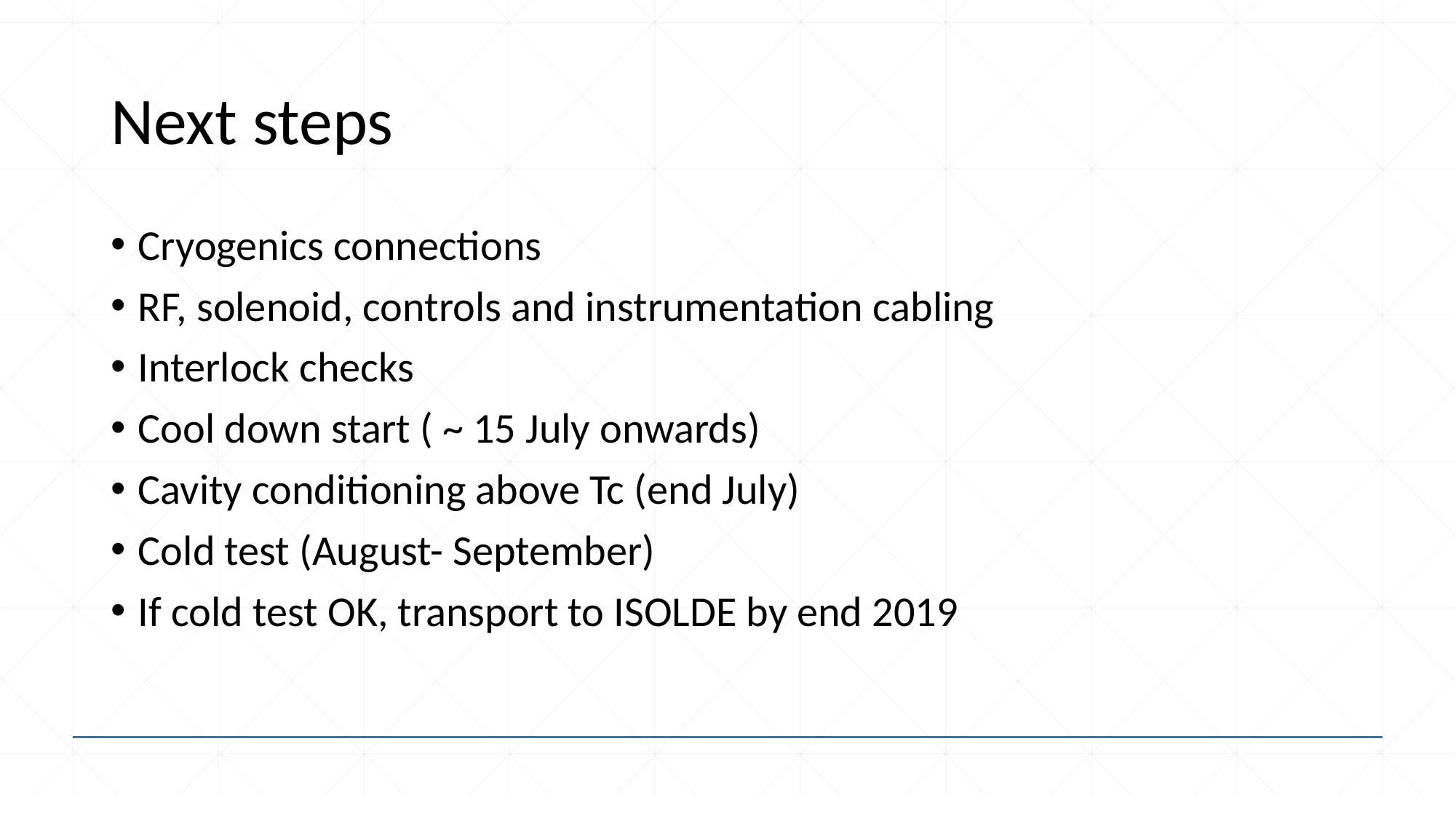

# Next steps
Cryogenics connections
RF, solenoid, controls and instrumentation cabling
Interlock checks
Cool down start ( ~ 15 July onwards)
Cavity conditioning above Tc (end July)
Cold test (August- September)
If cold test OK, transport to ISOLDE by end 2019